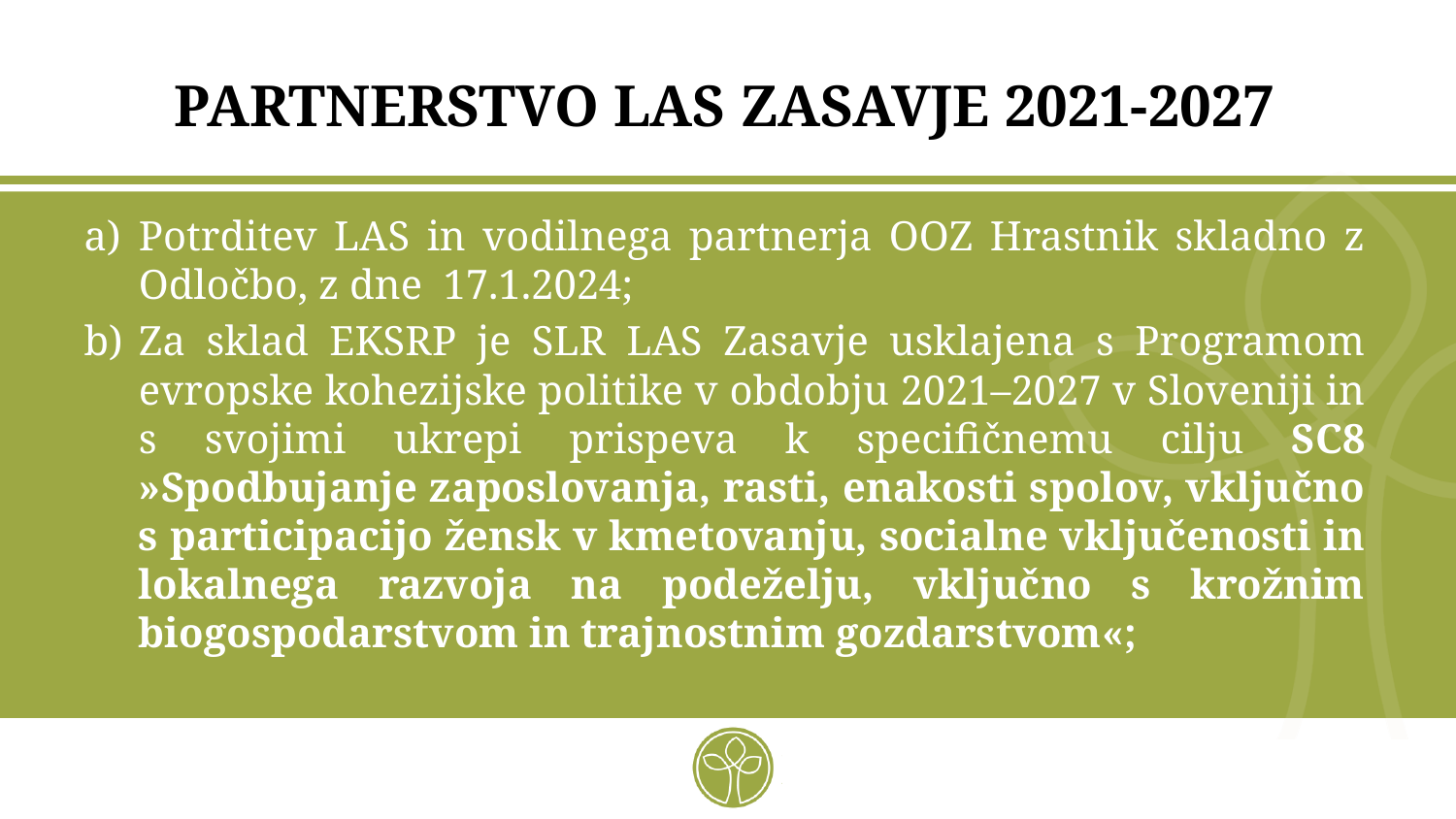

# PARTNERSTVO LAS ZASAVJE 2021-2027
Potrditev LAS in vodilnega partnerja OOZ Hrastnik skladno z Odločbo, z dne  17.1.2024;
Za sklad EKSRP je SLR LAS Zasavje usklajena s Programom evropske kohezijske politike v obdobju 2021–2027 v Sloveniji in s svojimi ukrepi prispeva k specifičnemu cilju SC8 »Spodbujanje zaposlovanja, rasti, enakosti spolov, vključno s participacijo žensk v kmetovanju, socialne vključenosti in lokalnega razvoja na podeželju, vključno s krožnim biogospodarstvom in trajnostnim gozdarstvom«;